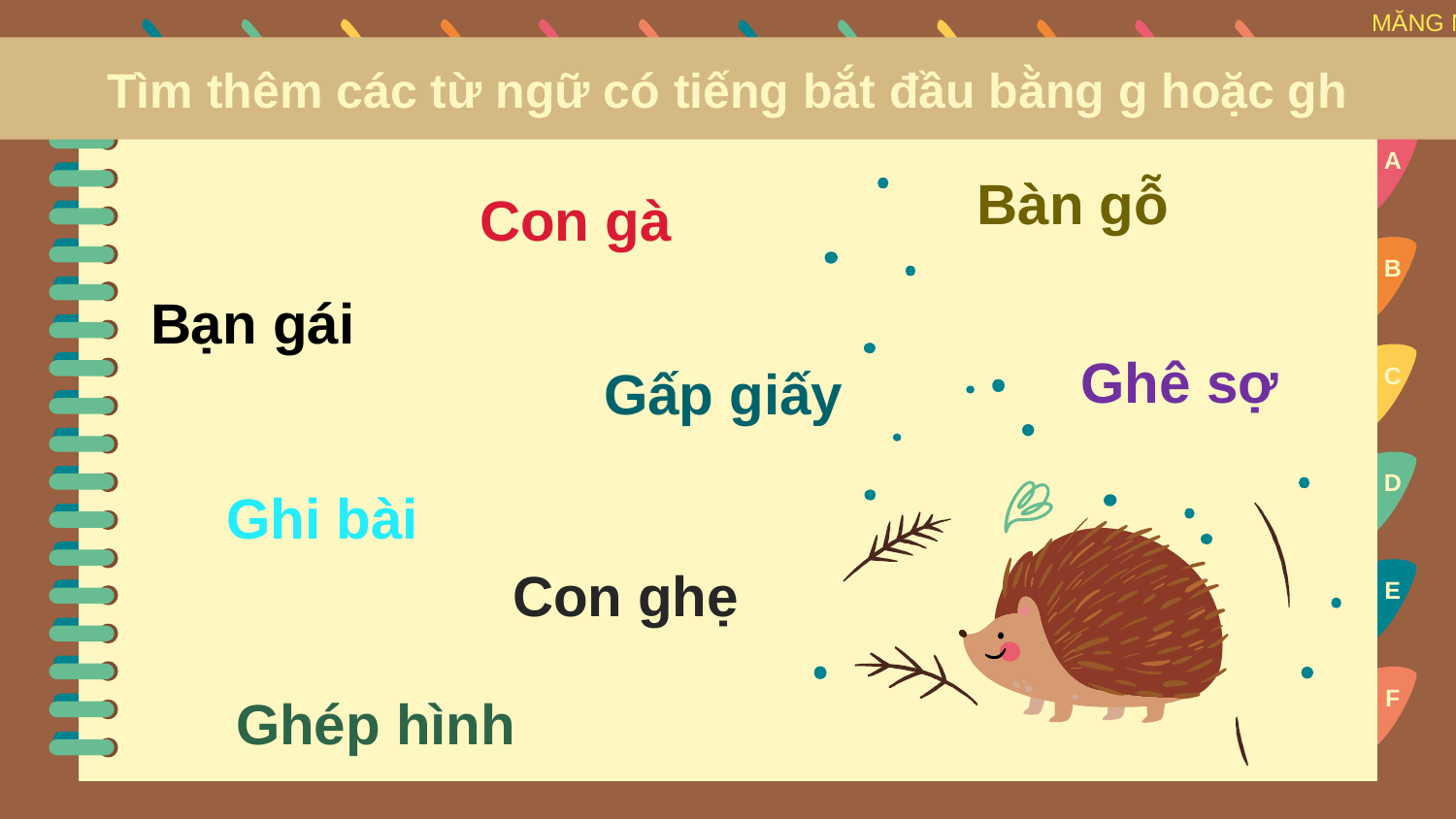

Sep
Oct
Nov
Dec
Jan
Feb
Mar
Apr
May
Jun
Jul
Aug

Sep

Tìm thêm các từ ngữ có tiếng bắt đầu bằng g hoặc gh

A
Bàn gỗ
Con gà

B
Bạn gái
Ghê sợ
C
Gấp giấy
D
Ghi bài
Con ghẹ
E
F
Ghép hình